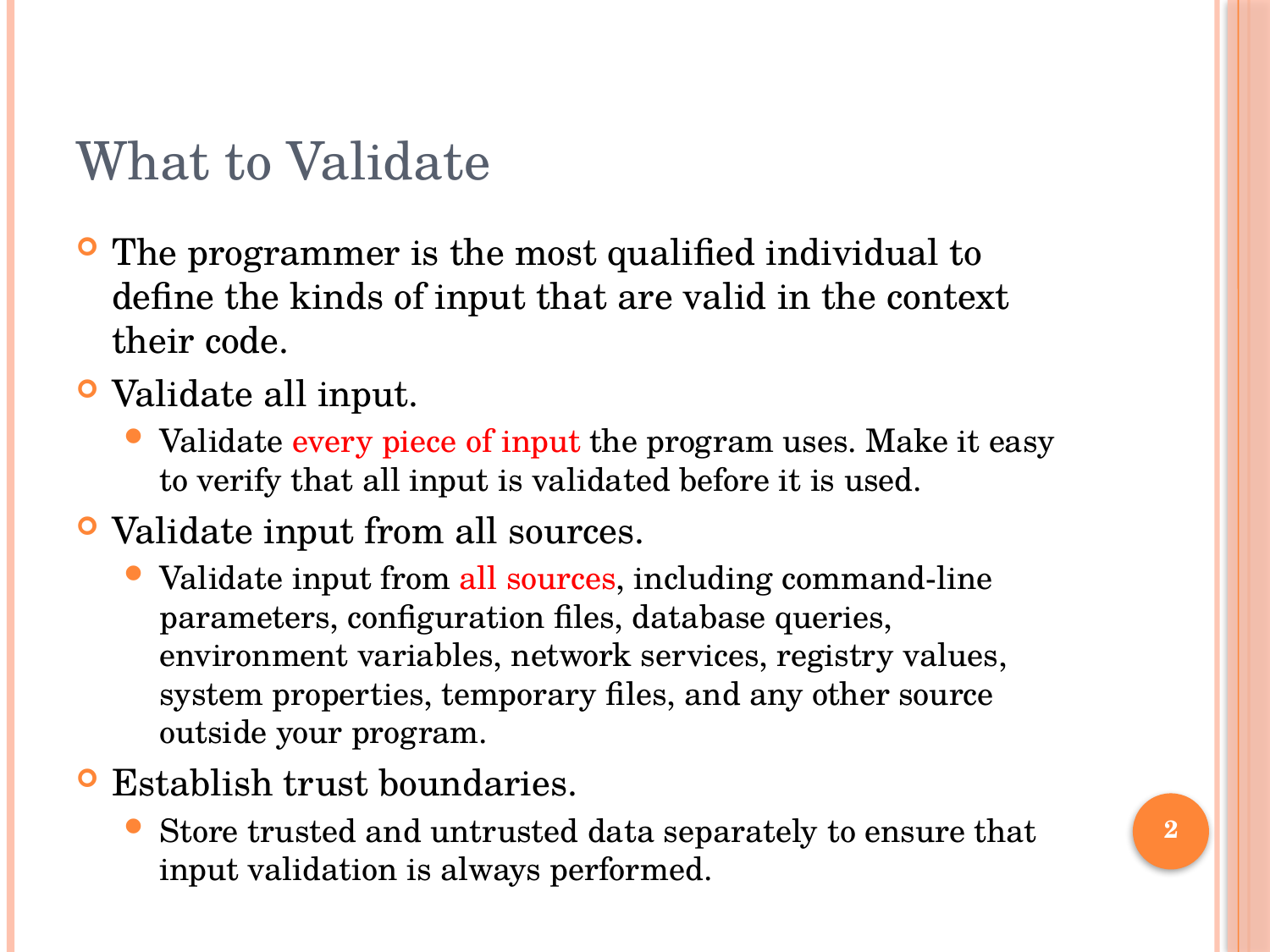

# What to Validate
The programmer is the most qualified individual to define the kinds of input that are valid in the context their code.
Validate all input.
Validate every piece of input the program uses. Make it easy to verify that all input is validated before it is used.
Validate input from all sources.
Validate input from all sources, including command-line parameters, configuration files, database queries, environment variables, network services, registry values, system properties, temporary files, and any other source outside your program.
Establish trust boundaries.
Store trusted and untrusted data separately to ensure that input validation is always performed.
2